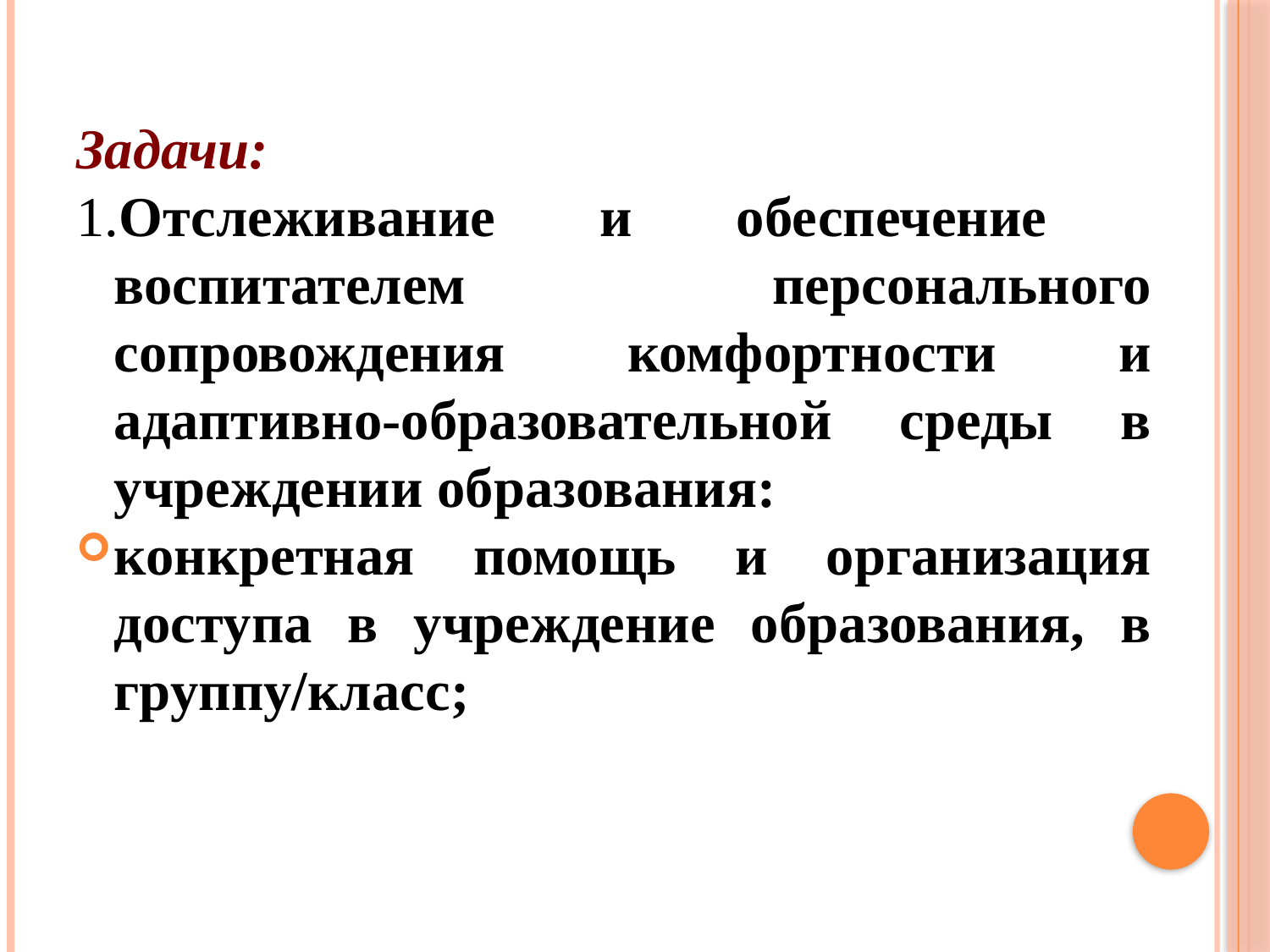

Задачи:
1.Отслеживание и обеспечение  воспитателем персонального сопровождения комфортности и адаптивно-образовательной среды в учреждении образования:
конкретная помощь и организация доступа в учреждение образования, в группу/класс;